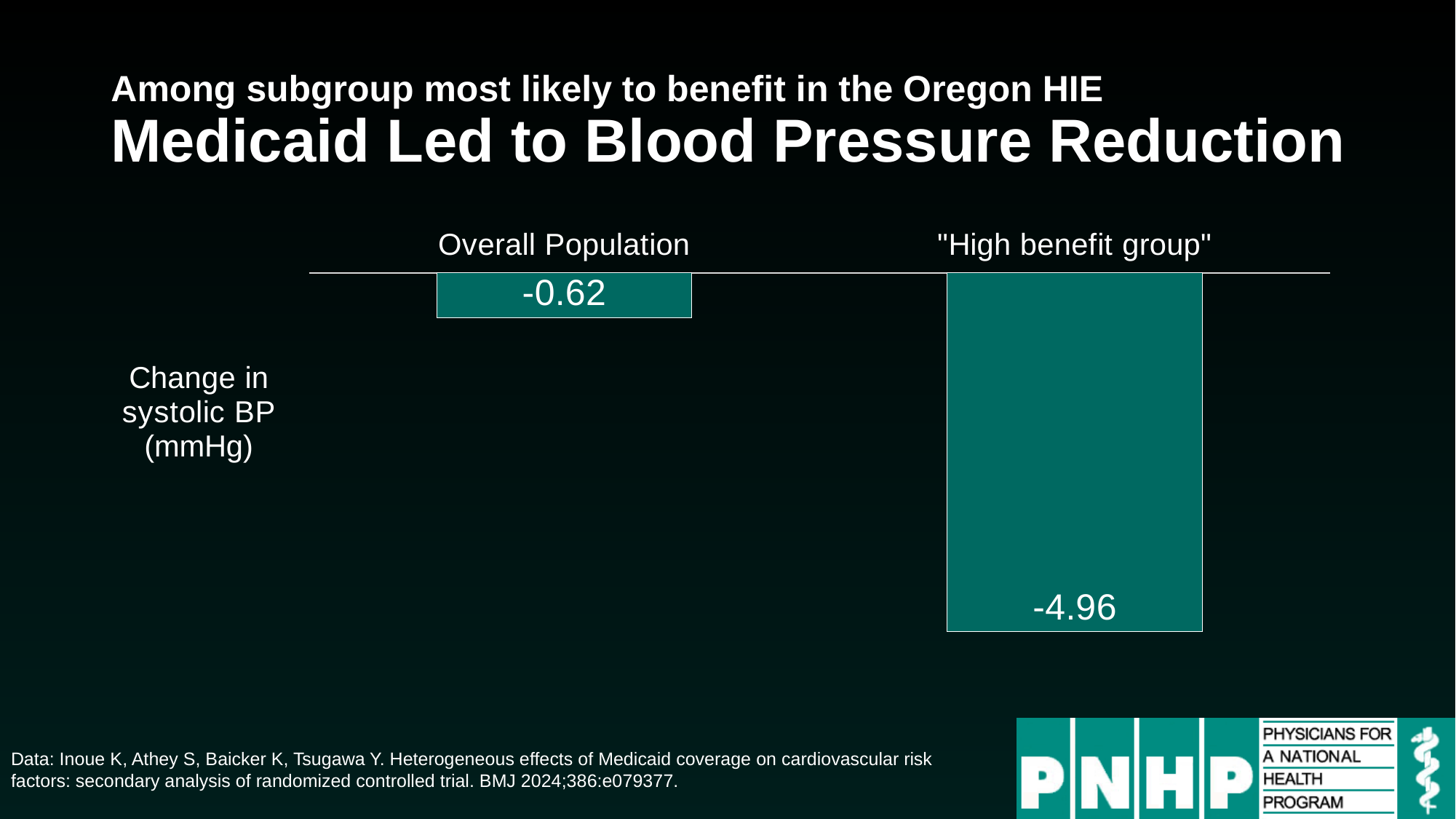

# Among subgroup most likely to benefit in the Oregon HIE Medicaid Led to Blood Pressure Reduction

### Chart

| Category |  |
|---|---|
| Overall Population | -0.62 |
| "High benefit group" | -4.96 |
Data: Inoue K, Athey S, Baicker K, Tsugawa Y. Heterogeneous effects of Medicaid coverage on cardiovascular risk factors: secondary analysis of randomized controlled trial. BMJ 2024;386:e079377.